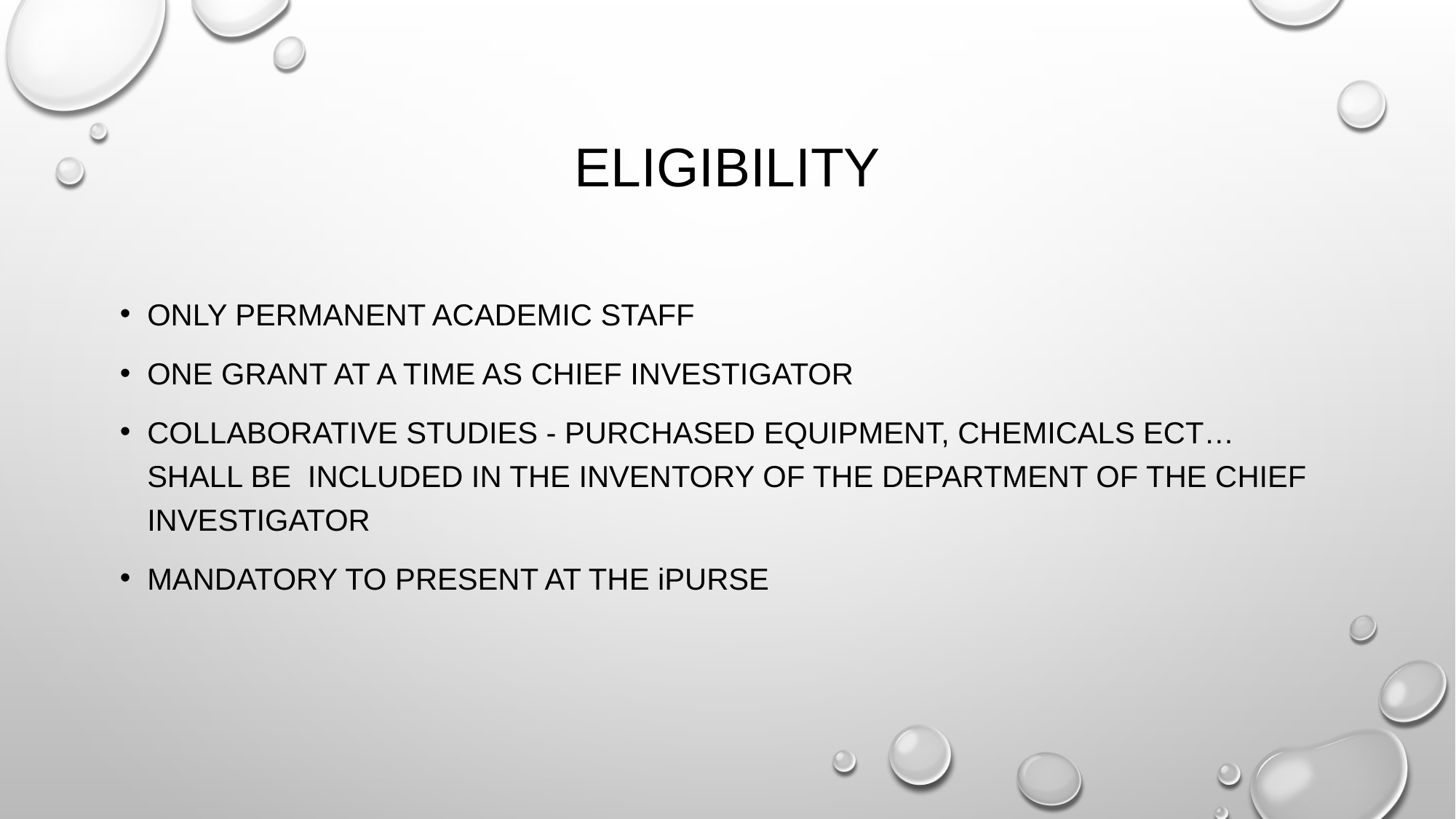

# eligibility
Only permanent academic staff
One grant at a time as chief investigator
Collaborative studies - purchased equipment, chemicals ect… shall be  included in the inventory of the department of the chief investigator
Mandatory to present at the iPURSE